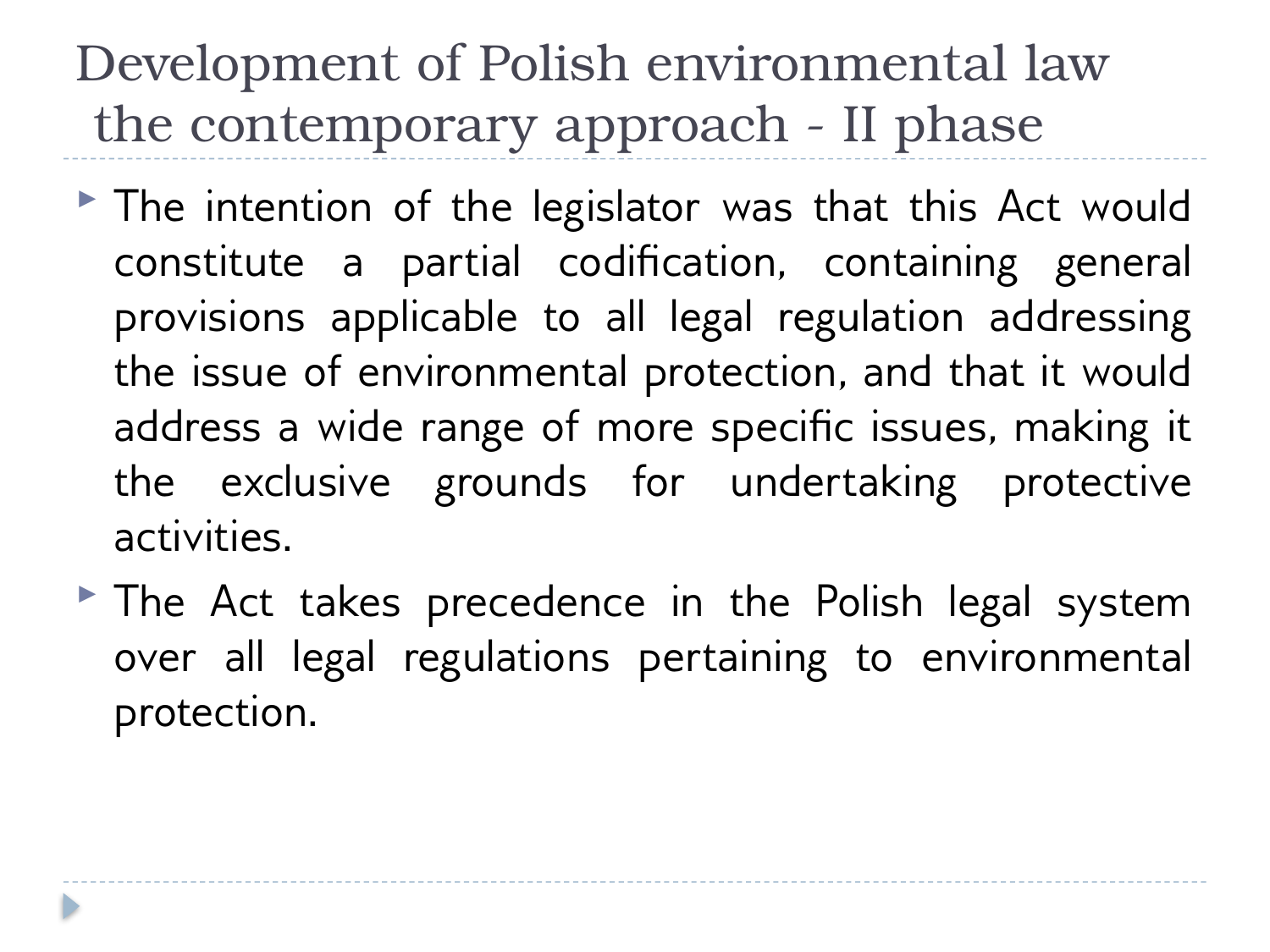

# Development of Polish environmental law the contemporary approach - II phase
The intention of the legislator was that this Act would constitute a partial codification, containing general provisions applicable to all legal regulation addressing the issue of environmental protection, and that it would address a wide range of more specific issues, making it the exclusive grounds for undertaking protective activities.
The Act takes precedence in the Polish legal system over all legal regulations pertaining to environmental protection.